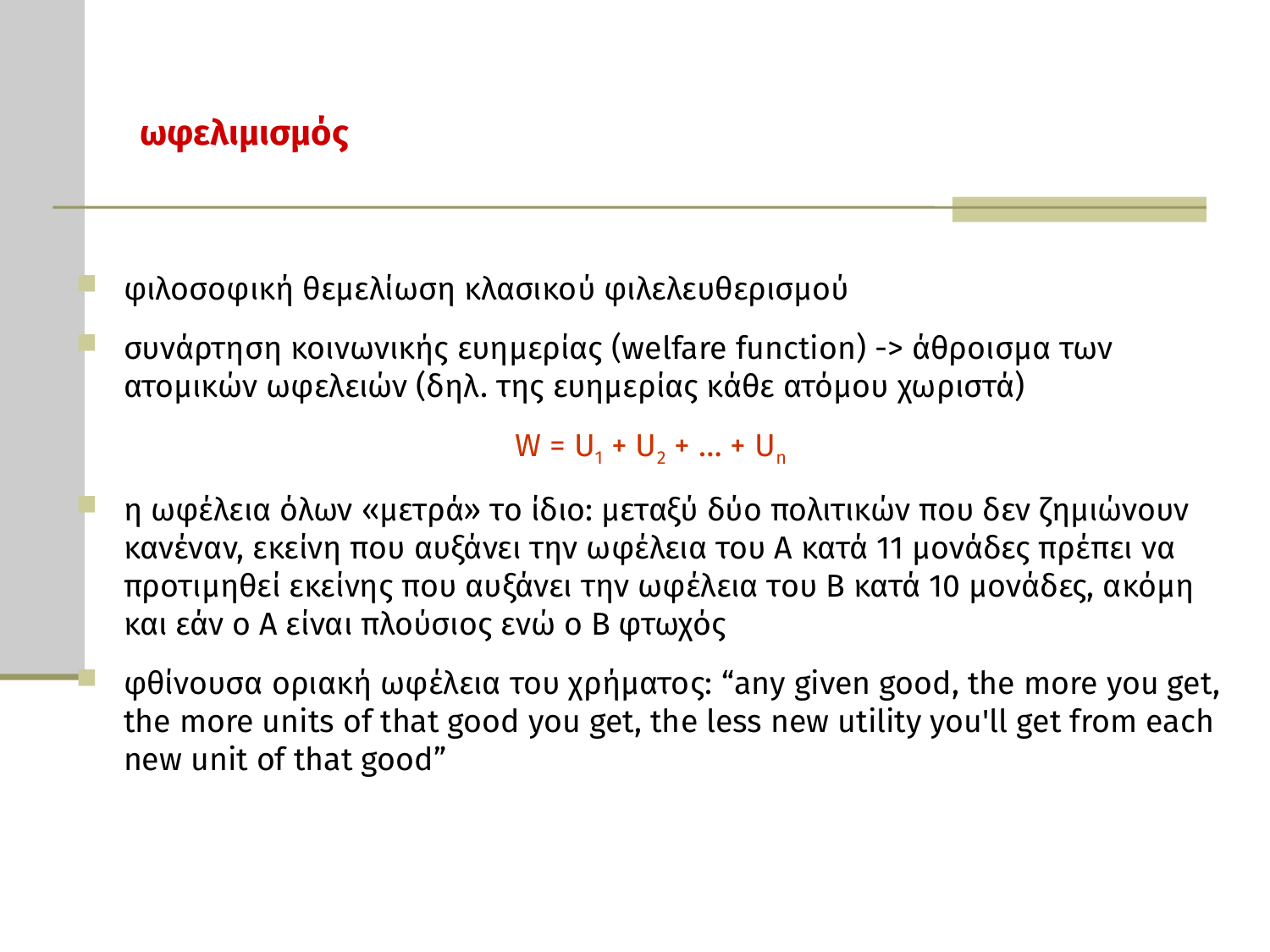

# ωφελιμισμός
φιλοσοφική θεμελίωση κλασικού φιλελευθερισμού
συνάρτηση κοινωνικής ευημερίας (welfare function) -> άθροισμα των ατομικών ωφελειών (δηλ. της ευημερίας κάθε ατόμου χωριστά)
W = U1 + U2 + … + Un
η ωφέλεια όλων «μετρά» το ίδιο: μεταξύ δύο πολιτικών που δεν ζημιώνουν κανέναν, εκείνη που αυξάνει την ωφέλεια του Α κατά 11 μονάδες πρέπει να προτιμηθεί εκείνης που αυξάνει την ωφέλεια του Β κατά 10 μονάδες, ακόμη και εάν ο Α είναι πλούσιος ενώ ο Β φτωχός
φθίνουσα οριακή ωφέλεια του χρήματος: “any given good, the more you get, the more units of that good you get, the less new utility you'll get from each new unit of that good”